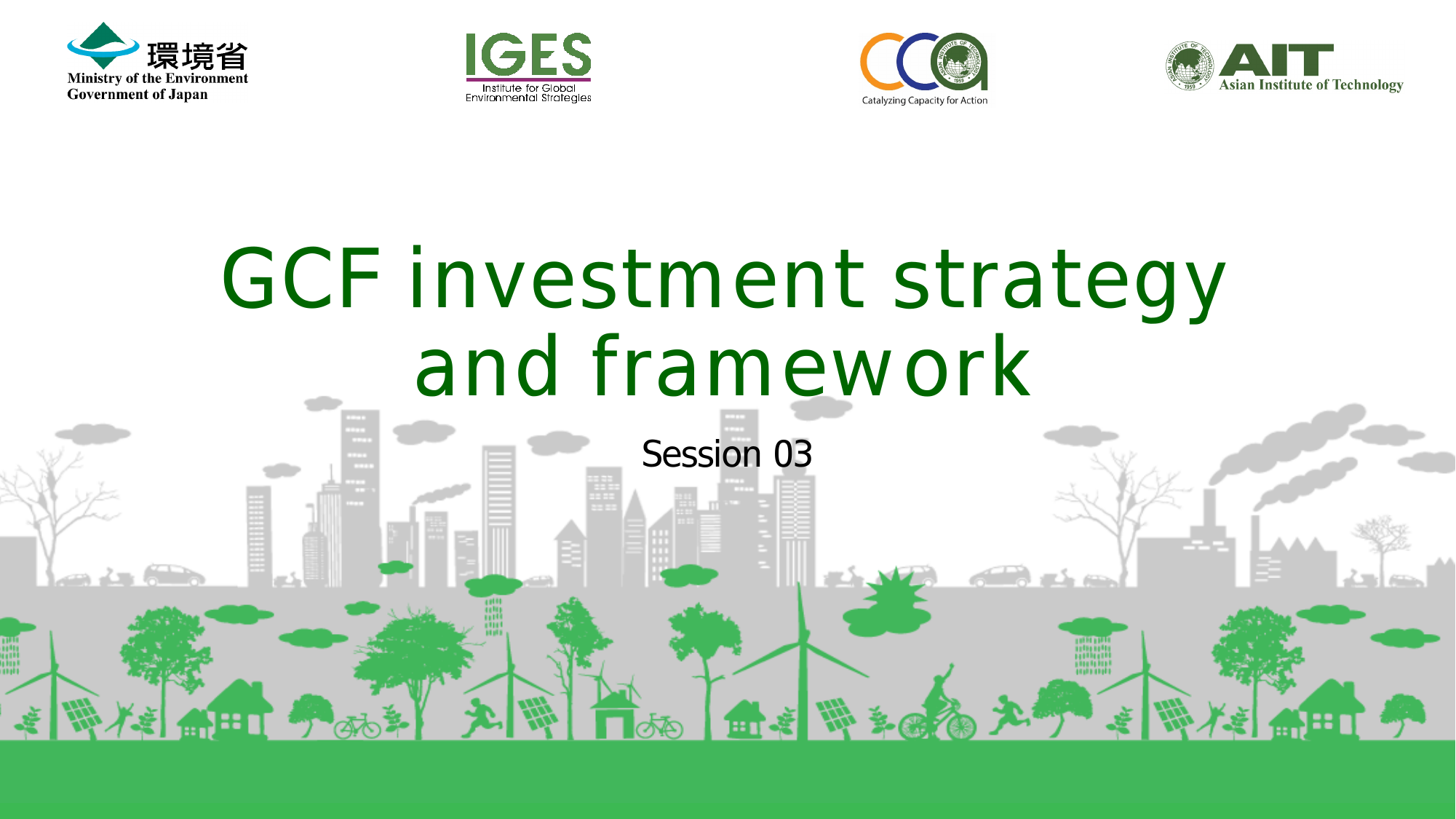

# GCF investment strategy and framework
Session 03